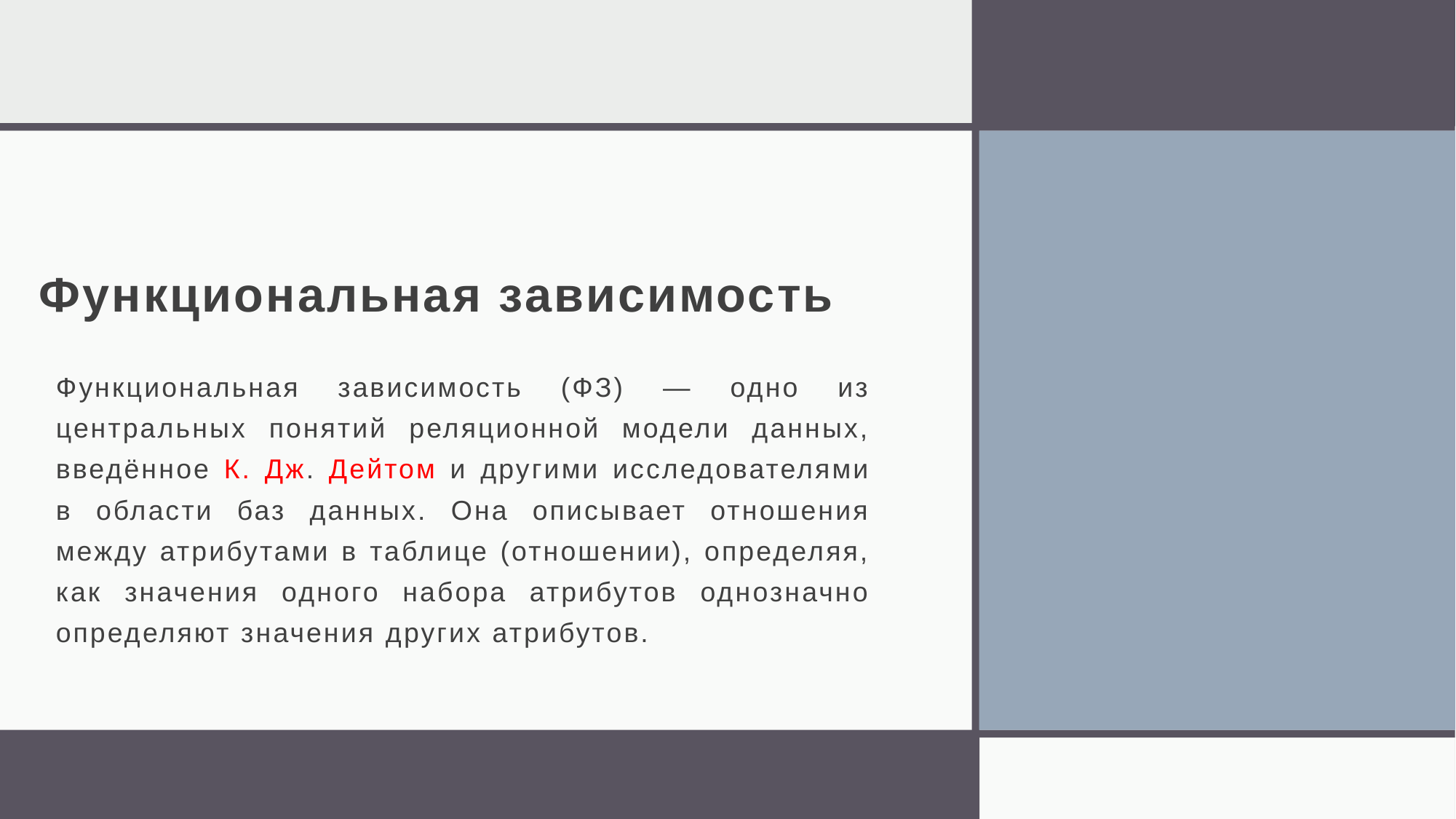

# Функциональная зависимость
Функциональная зависимость (ФЗ) — одно из центральных понятий реляционной модели данных, введённое К. Дж. Дейтом и другими исследователями в области баз данных. Она описывает отношения между атрибутами в таблице (отношении), определяя, как значения одного набора атрибутов однозначно определяют значения других атрибутов.